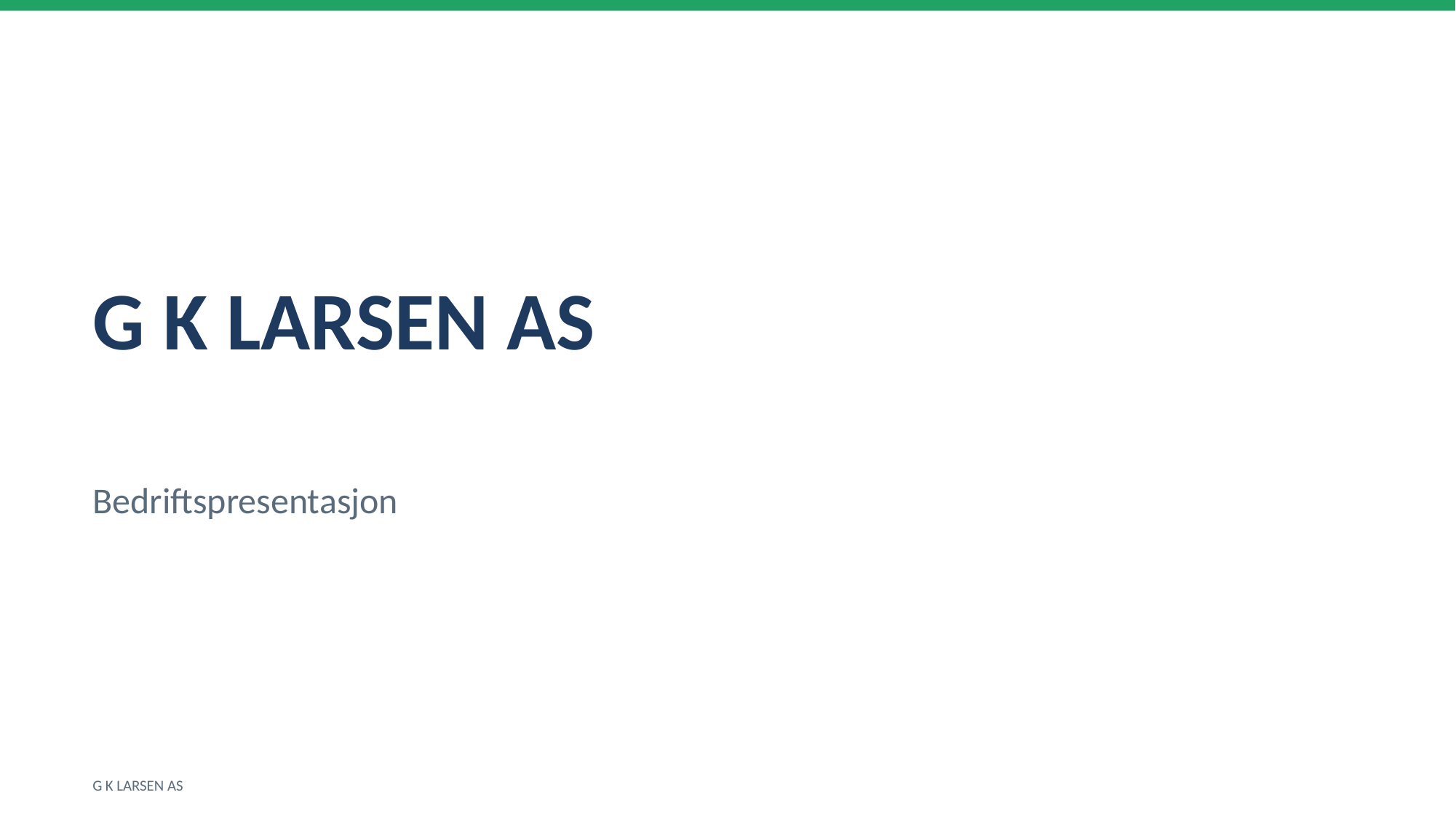

G K LARSEN AS
Bedriftspresentasjon
G K LARSEN AS